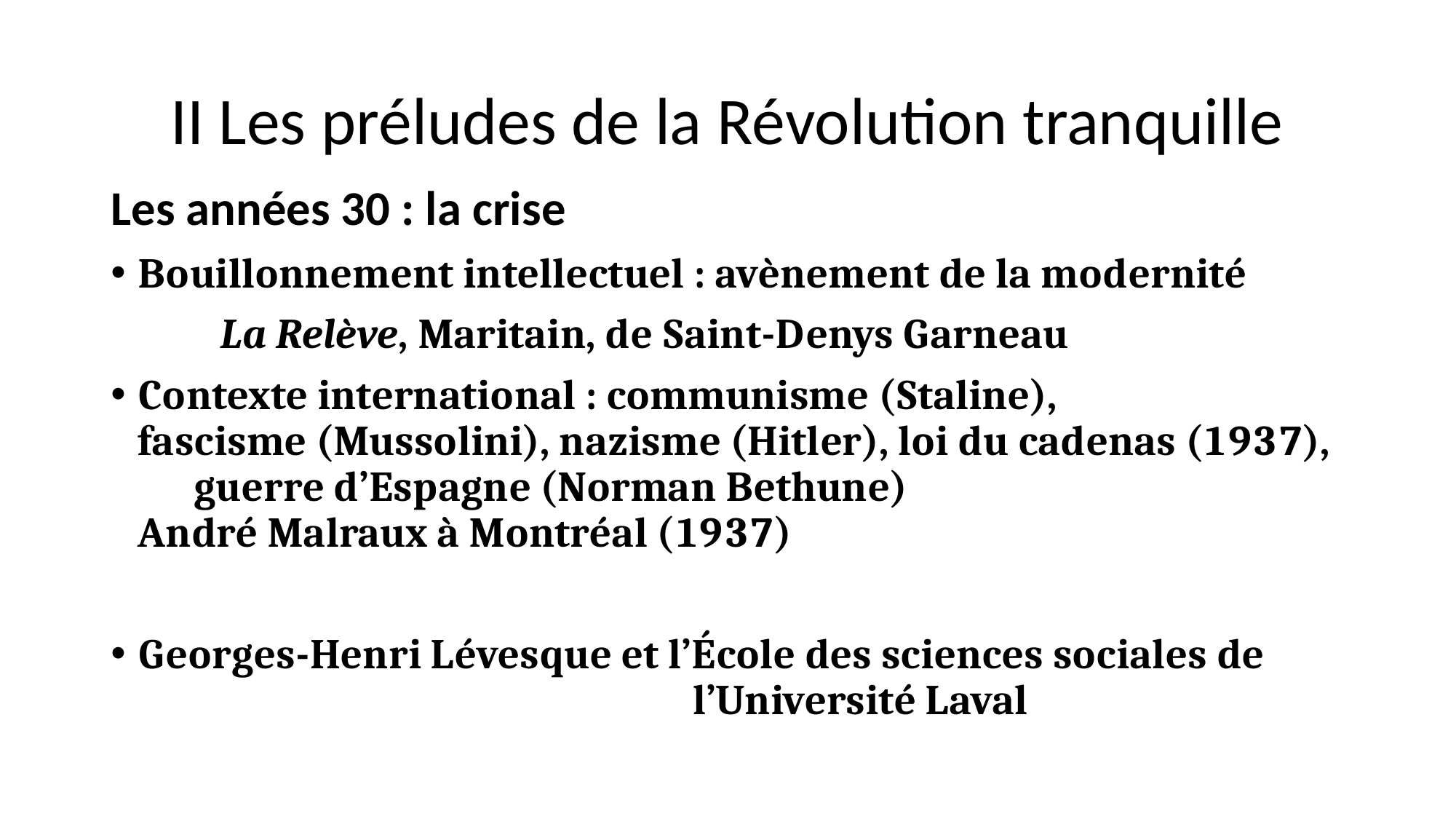

# II Les préludes de la Révolution tranquille
Les années 30 : la crise
Bouillonnement intellectuel : avènement de la modernité
	La Relève, Maritain, de Saint-Denys Garneau
Contexte international : communisme (Staline),              fascisme (Mussolini), nazisme (Hitler), loi du cadenas (1937),        guerre d’Espagne (Norman Bethune)                                         	André Malraux à Montréal (1937)

Georges-Henri Lévesque et l’École des sciences sociales de 						 l’Université Laval